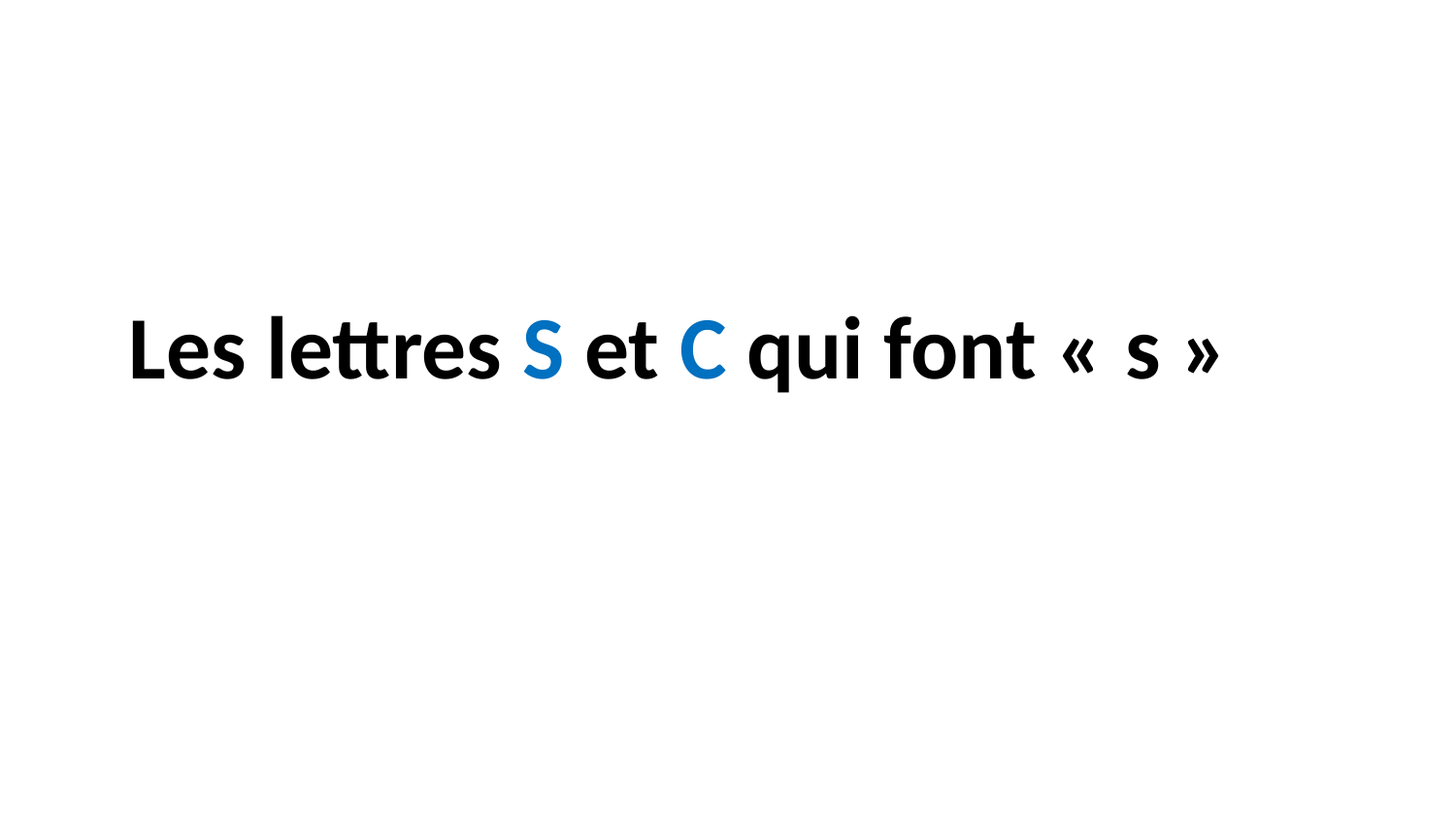

Les lettres S et C qui font « s »